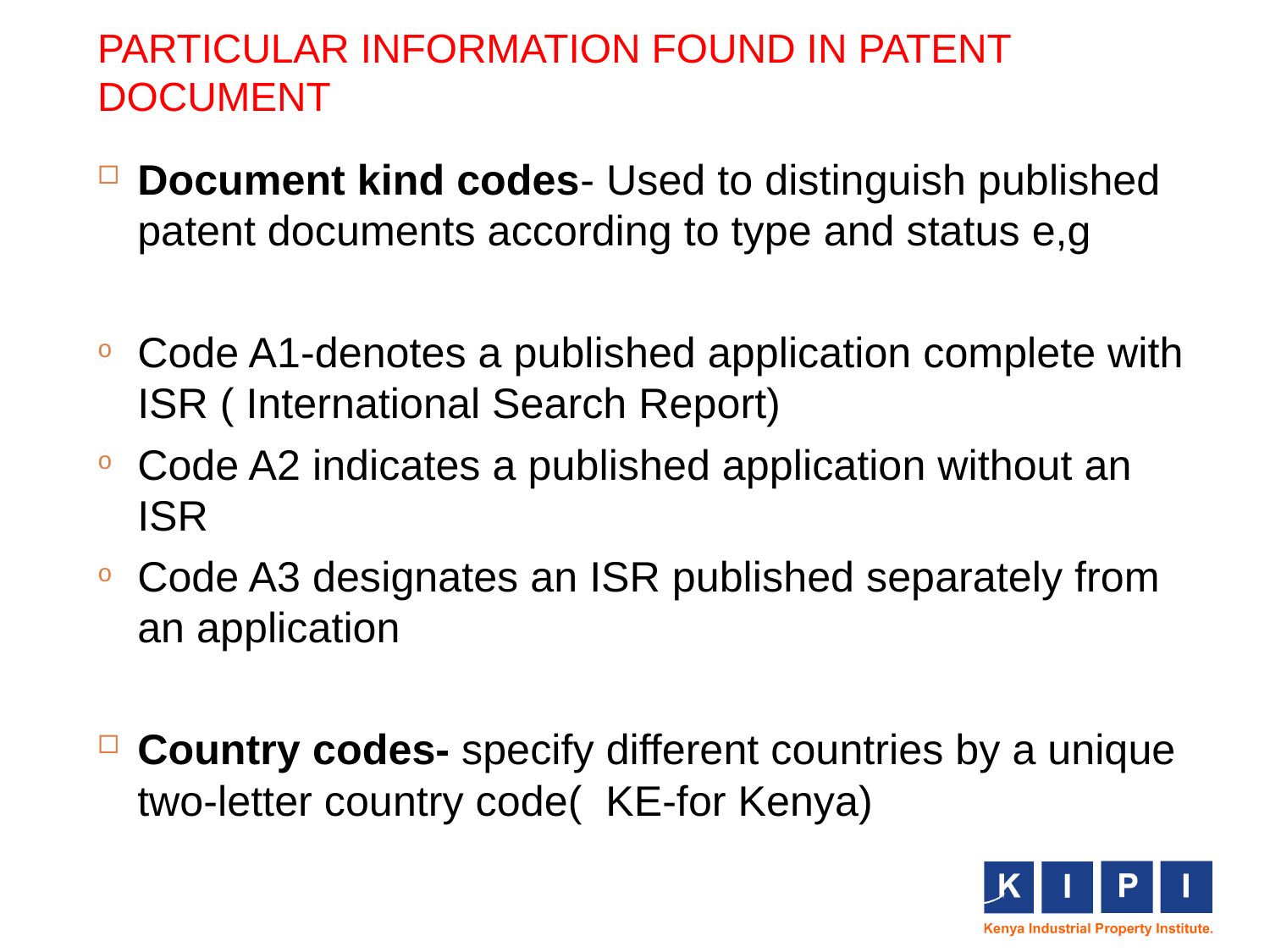

# PARTICULAR INFORMATION FOUND IN PATENT DOCUMENT
Document kind codes- Used to distinguish published patent documents according to type and status e,g

Code A1-denotes a published application complete with ISR ( International Search Report)
Code A2 indicates a published application without an ISR
Code A3 designates an ISR published separately from an application

Country codes- specify different countries by a unique two-letter country code(  KE-for Kenya)

11